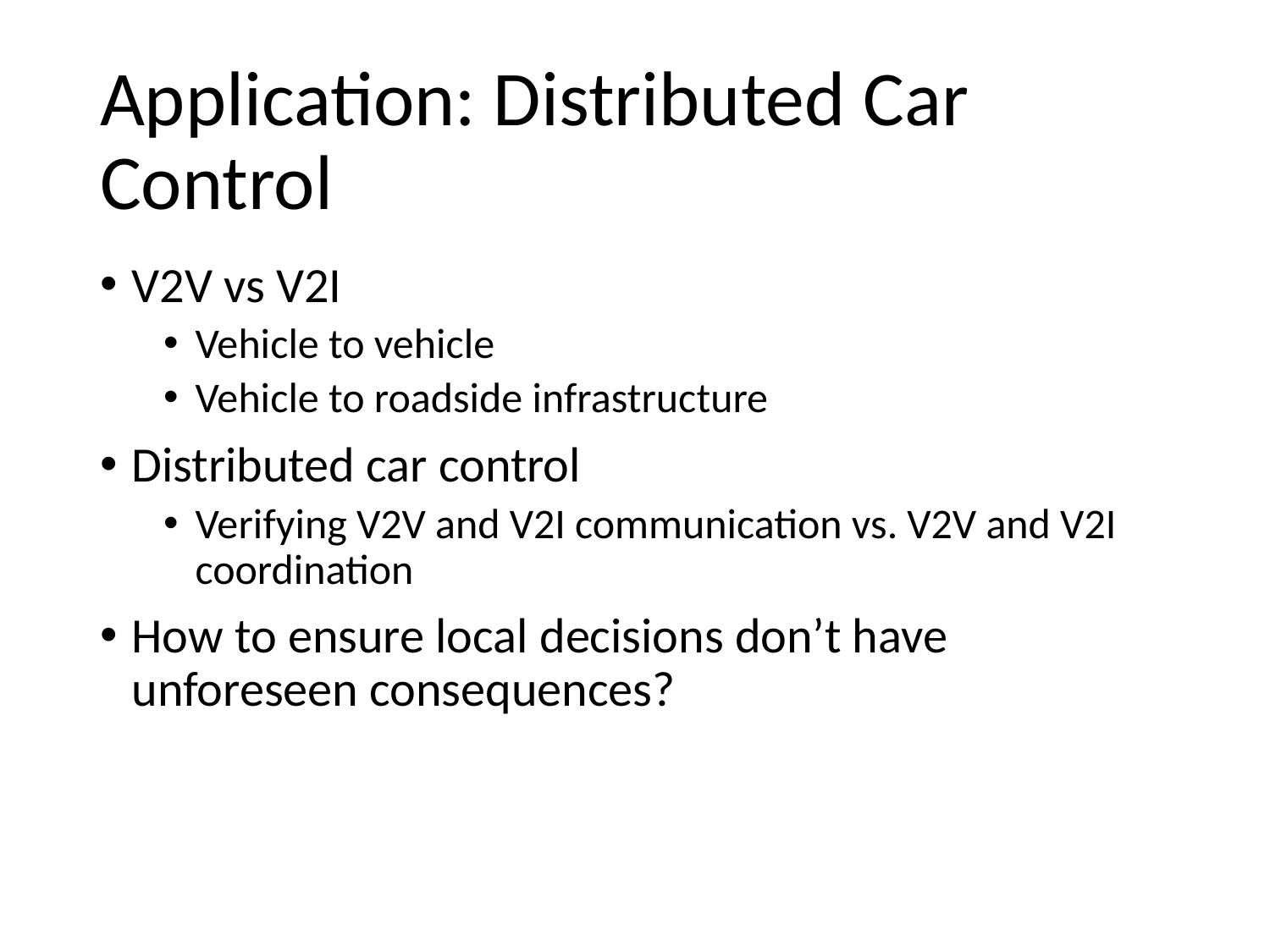

# Application: Distributed Car Control
V2V vs V2I
Vehicle to vehicle
Vehicle to roadside infrastructure
Distributed car control
Verifying V2V and V2I communication vs. V2V and V2I coordination
How to ensure local decisions don’t have unforeseen consequences?